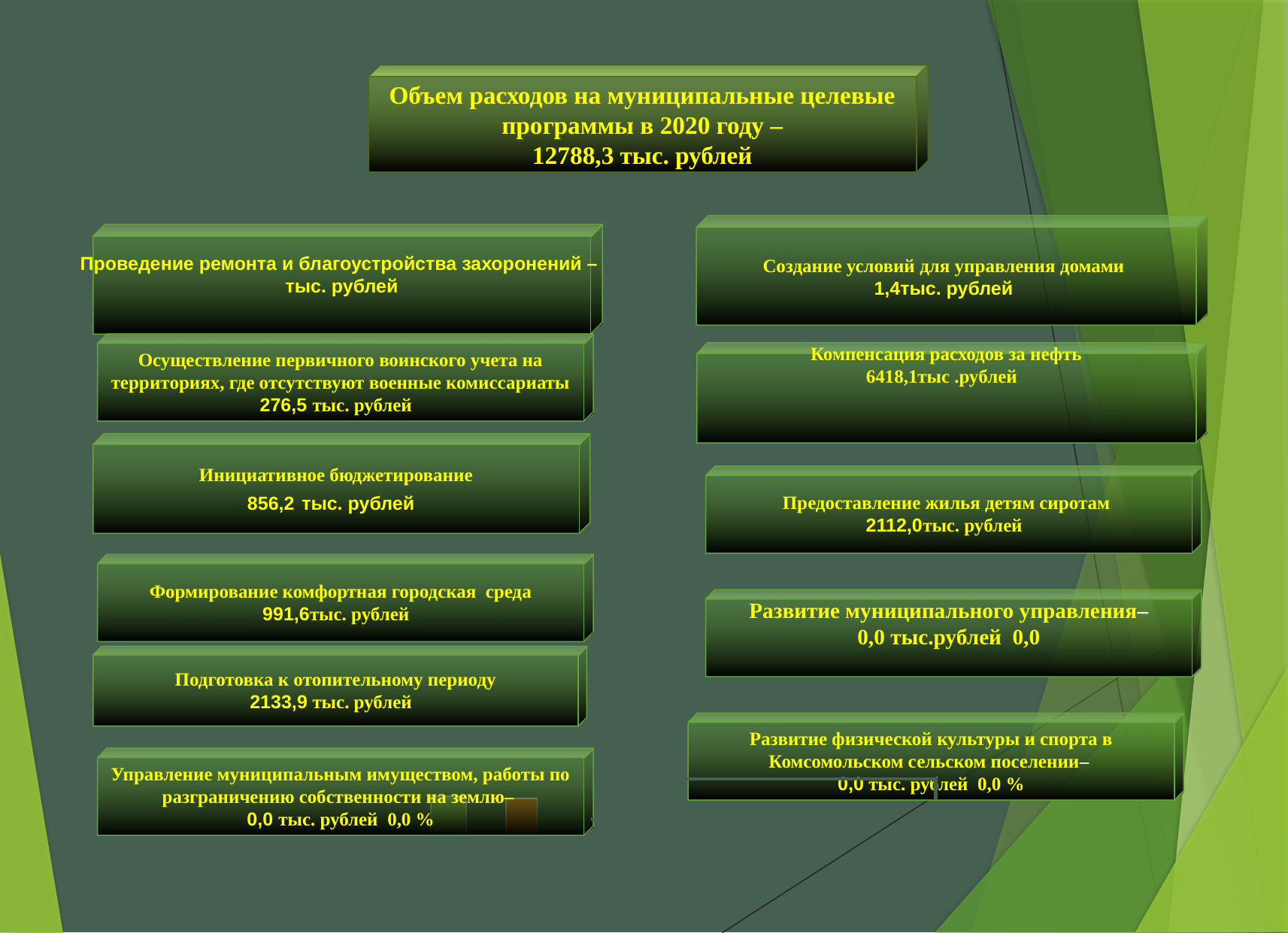

Объем расходов на муниципальные целевые программы в 2020 году –
12788,3 тыс. рублей

Создание условий для управления домами
1,4тыс. рублей
Проведение ремонта и благоустройства захоронений –
 тыс. рублей

Осуществление первичного воинского учета на территориях, где отсутствуют военные комиссариаты
276,5 тыс. рублей

Компенсация расходов за нефть
6418,1тыс .рублей

Инициативное бюджетирование
856,2 тыс. рублей

Предоставление жилья детям сиротам
2112,0тыс. рублей

Формирование комфортная городская  среда
991,6тыс. рублей

Развитие муниципального управления–
0,0 тыс.рублей  0,0

Подготовка к отопительному периоду
2133,9 тыс. рублей

Развитие физической культуры и спорта в Комсомольском сельском поселении–
0,0 тыс. рублей  0,0 %

Управление муниципальным имуществом, работы по разграничению собственности на землю–
0,0 тыс. рублей  0,0 %